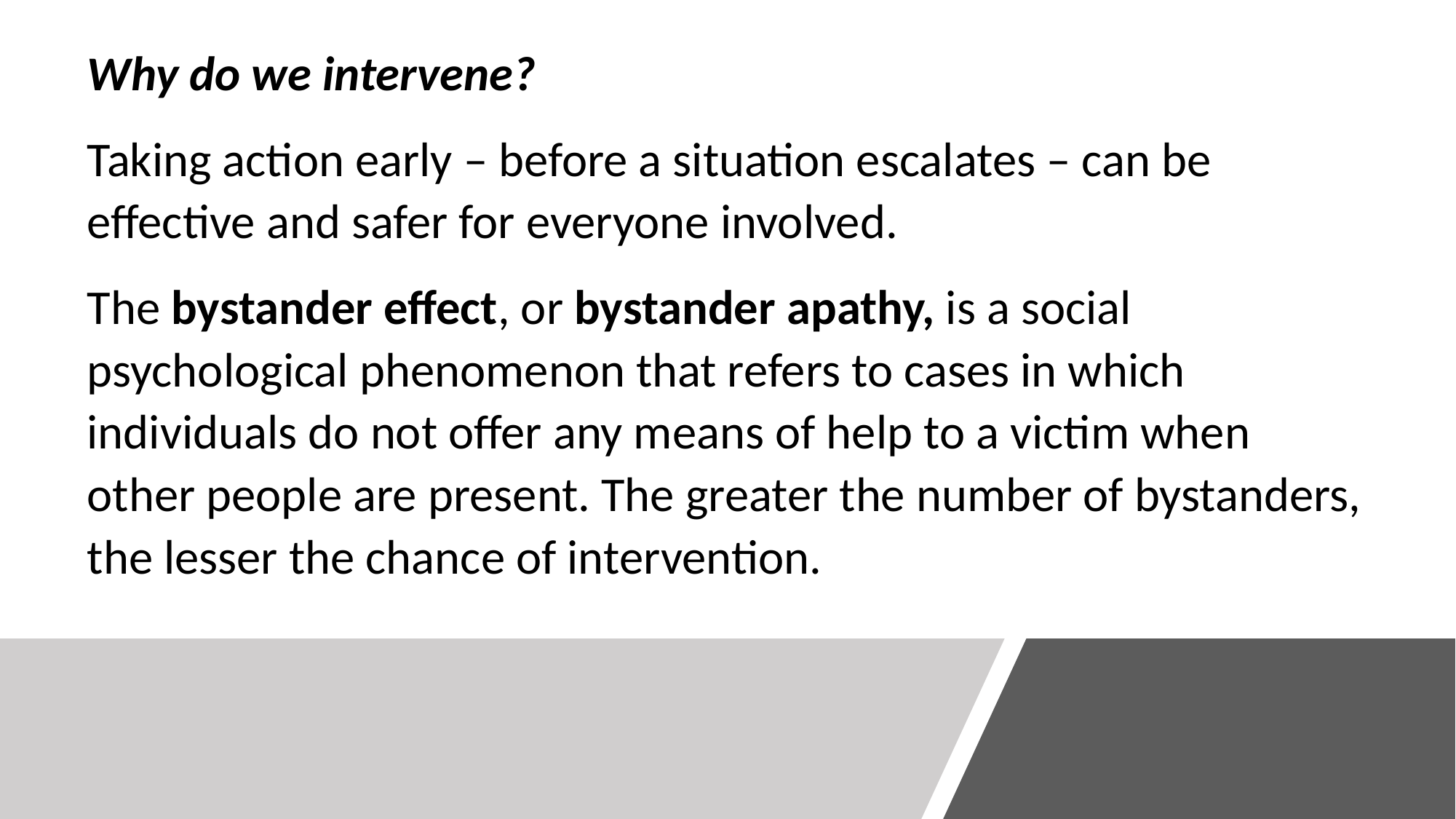

Why do we intervene?

Taking action early – before a situation escalates – can be effective and safer for everyone involved.

The bystander effect, or bystander apathy, is a social psychological phenomenon that refers to cases in which individuals do not offer any means of help to a victim when other people are present. The greater the number of bystanders, the lesser the chance of intervention.